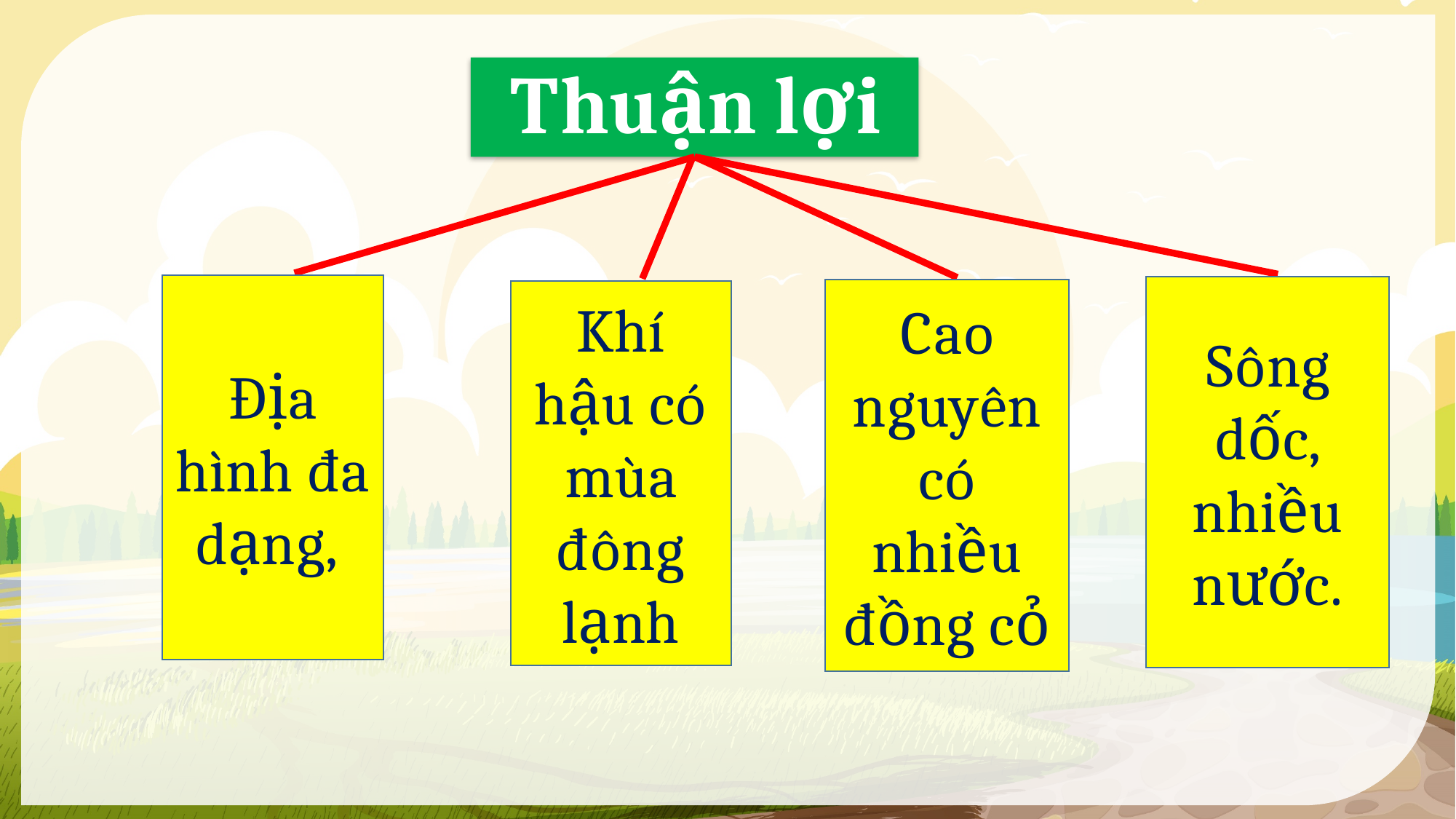

Thuận lợi
Địa hình đa dạng,
Sông dốc, nhiều nước.
Cao nguyên có nhiều đồng cỏ
Khí hậu có mùa đông lạnh